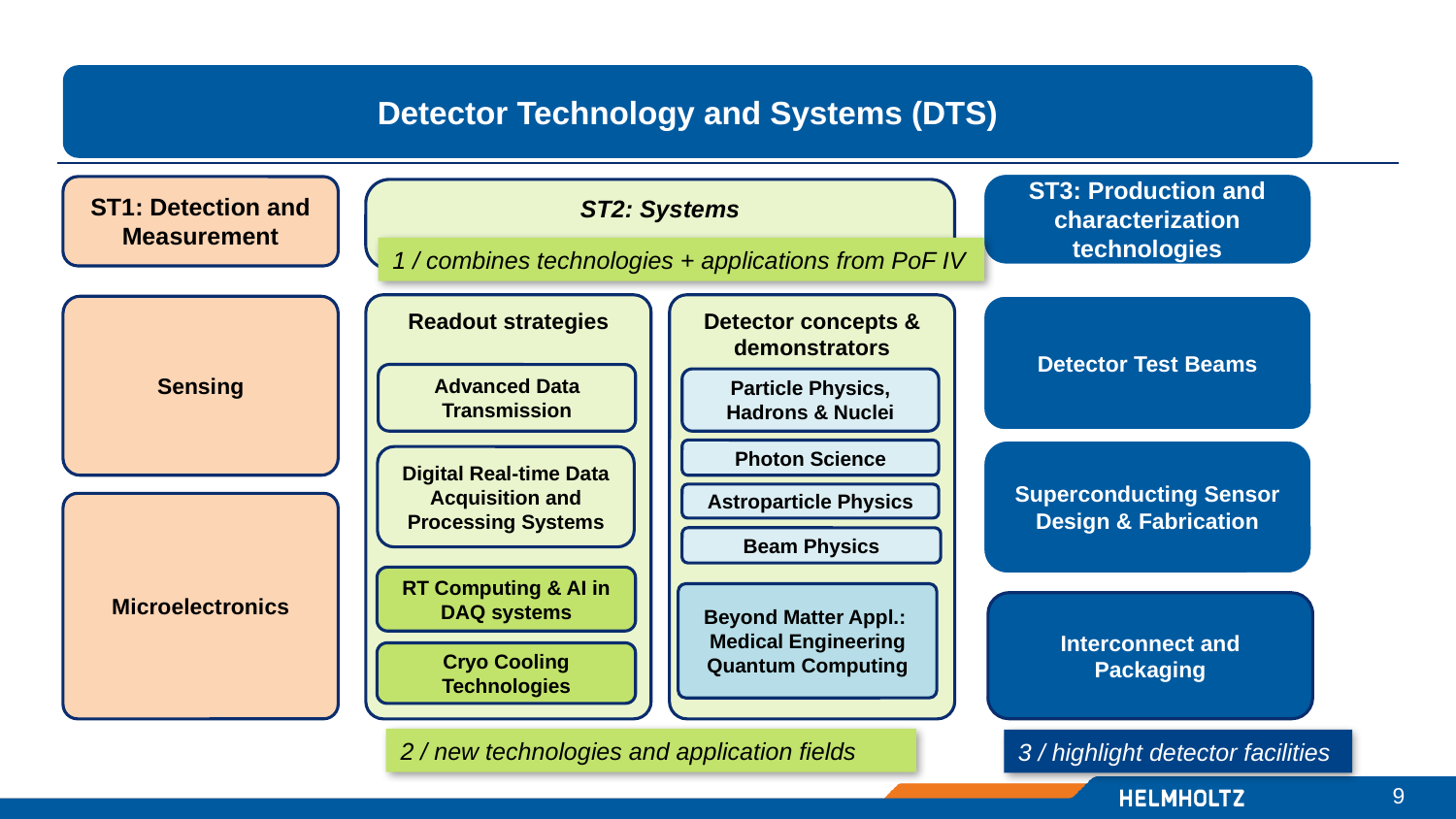

Detector Technology and Systems (DTS)
ST3: Production and characterization technologies
ST1: Detection and Measurement
ST2: Systems
1 / combines technologies + applications from PoF IV
Detector Test Beams
Readout strategies
Detector concepts & demonstrators
Sensing
Advanced Data Transmission
Particle Physics, Hadrons & Nuclei
Superconducting Sensor Design & Fabrication
Photon Science
Digital Real-time Data Acquisition and Processing Systems
Astroparticle Physics
Microelectronics
Beam Physics
RT Computing & AI in DAQ systems
Beyond Matter Appl.:
Medical Engineering Quantum Computing
Interconnect and Packaging
Cryo Cooling Technologies
2 / new technologies and application fields
3 / highlight detector facilities